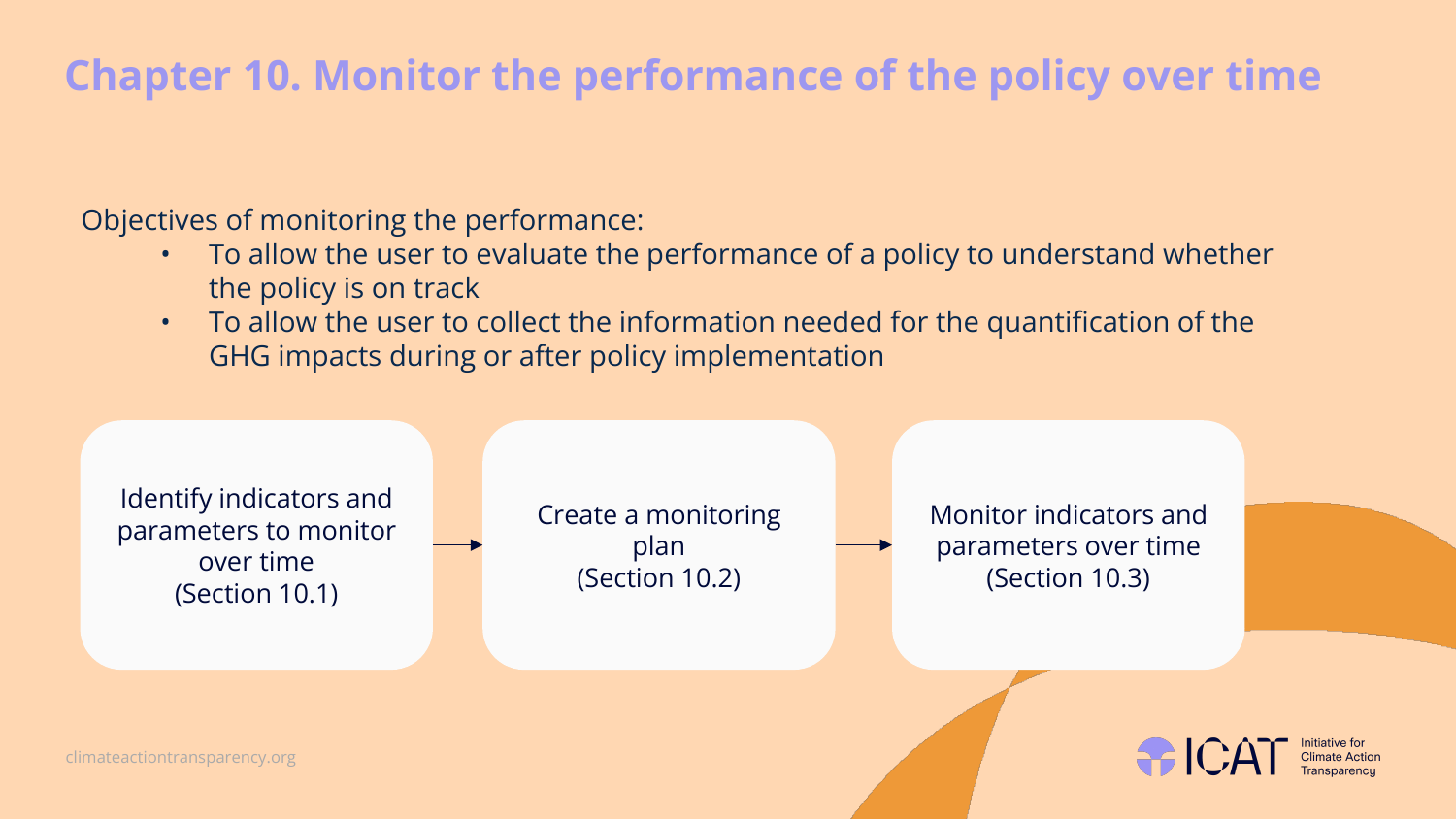

# Chapter 10. Monitor the performance of the policy over time
Objectives of monitoring the performance:
To allow the user to evaluate the performance of a policy to understand whether the policy is on track
To allow the user to collect the information needed for the quantification of the GHG impacts during or after policy implementation
Create a monitoring
plan
(Section 10.2)
Monitor indicators and
parameters over time
(Section 10.3)
Identify indicators and
parameters to monitor
over time
(Section 10.1)